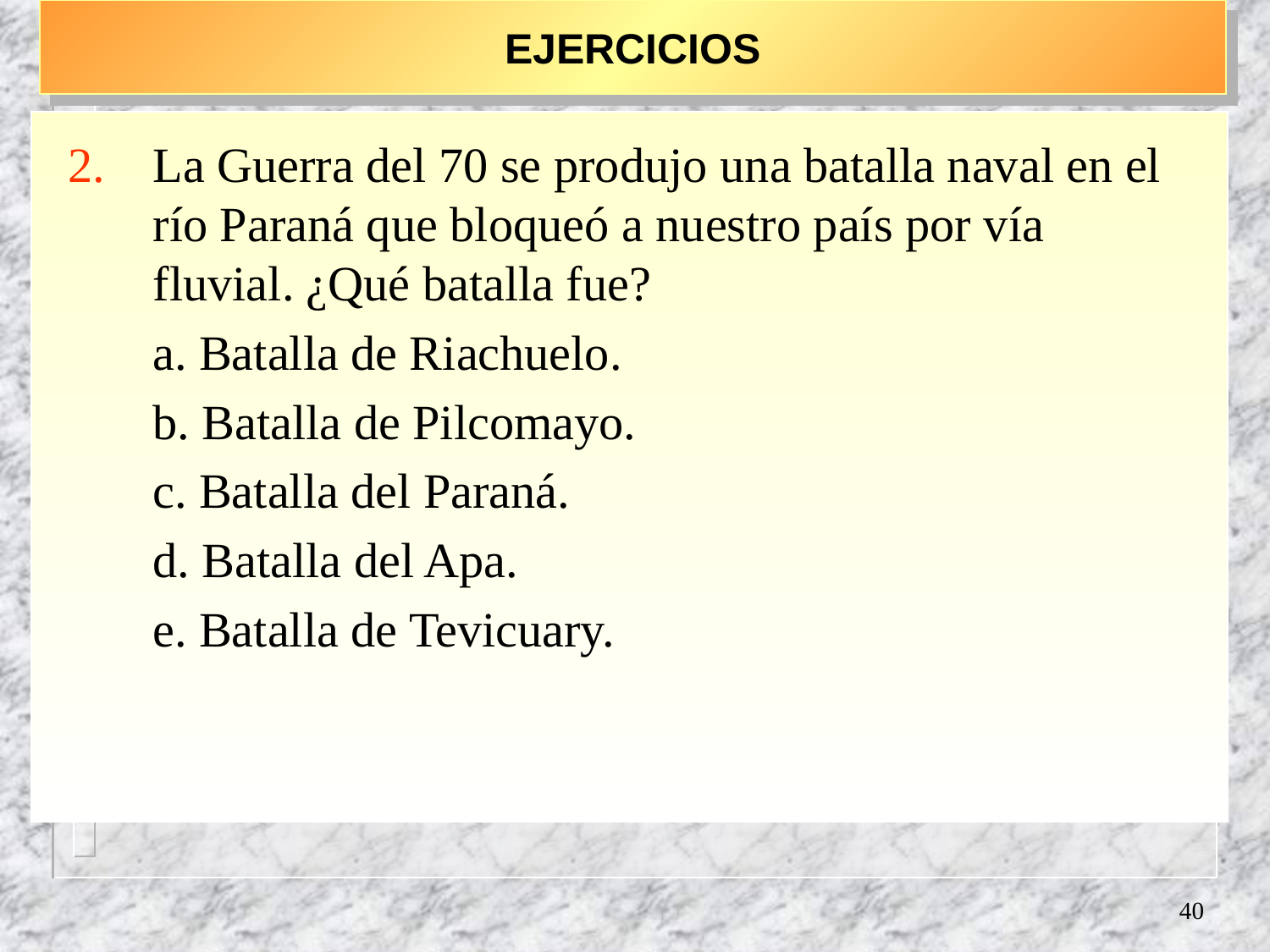

# EJERCICIOS

La Guerra del 70 se produjo una batalla naval en el río Paraná que bloqueó a nuestro país por vía fluvial. ¿Qué batalla fue?
	a. Batalla de Riachuelo.
	b. Batalla de Pilcomayo.
	c. Batalla del Paraná.
	d. Batalla del Apa.
	e. Batalla de Tevicuary.
40